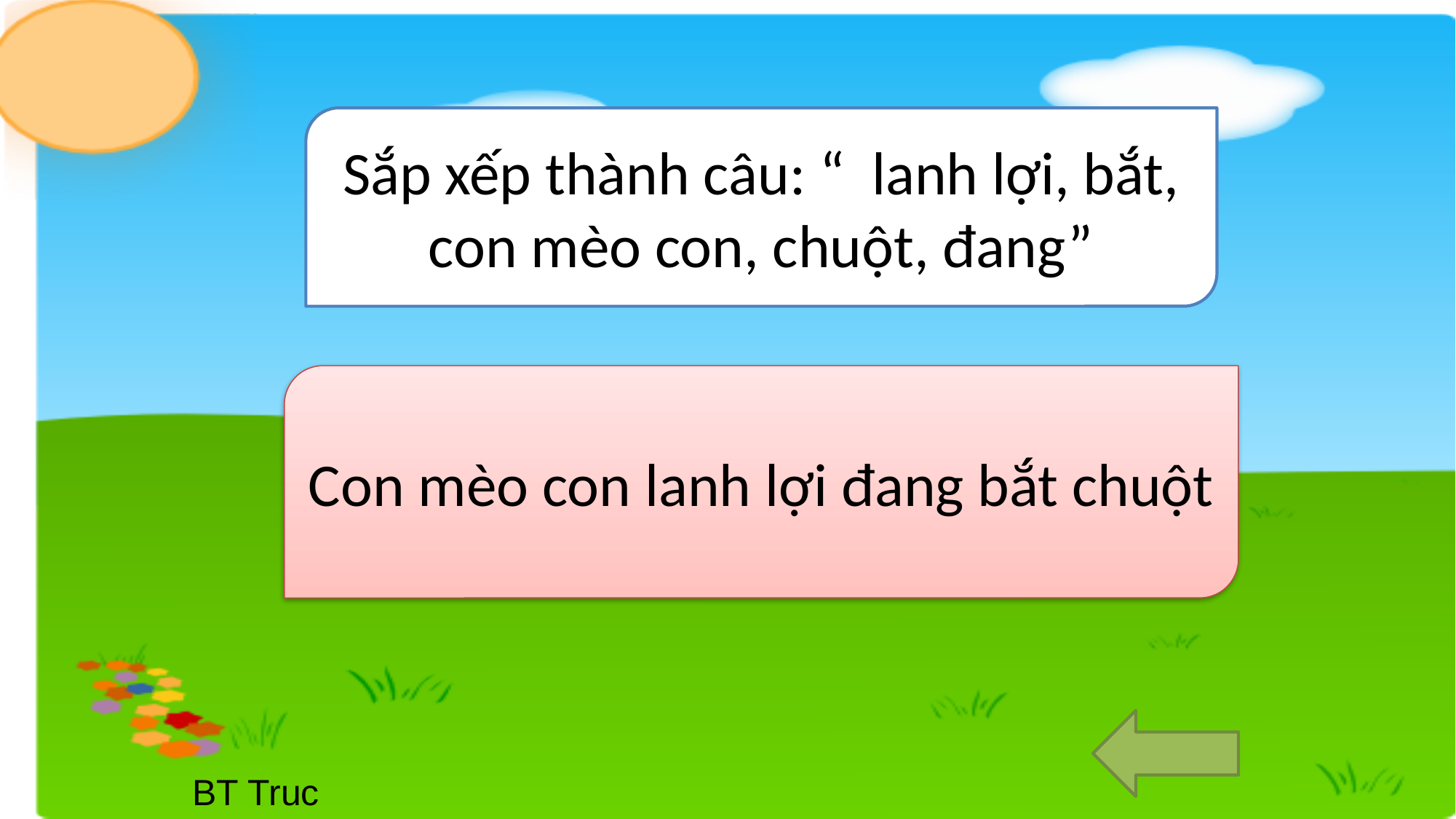

Sắp xếp thành câu: “  lanh lợi, bắt, con mèo con, chuột, đang”
Con mèo con lanh lợi đang bắt chuột

BT Truc